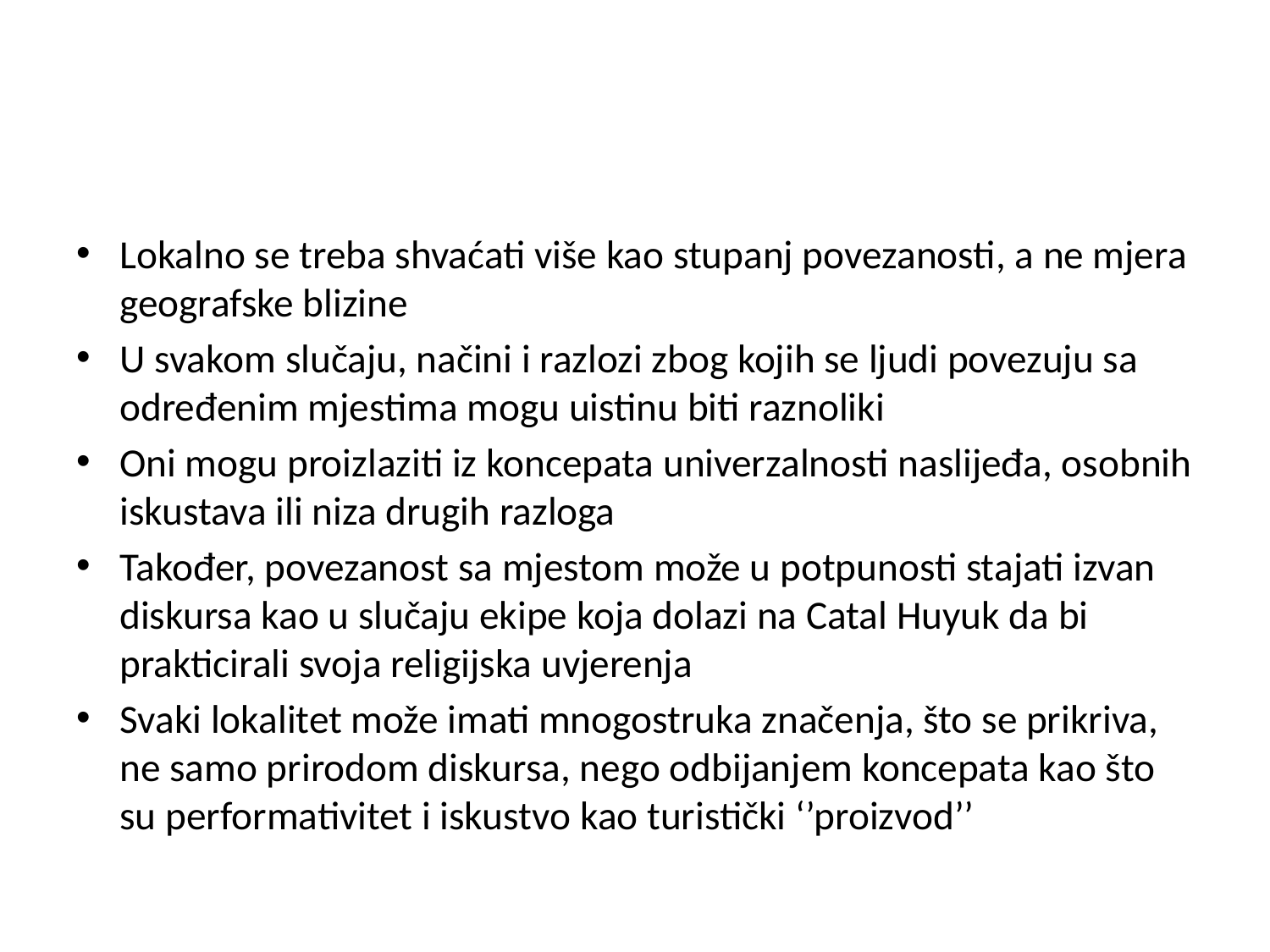

#
Lokalno se treba shvaćati više kao stupanj povezanosti, a ne mjera geografske blizine
U svakom slučaju, načini i razlozi zbog kojih se ljudi povezuju sa određenim mjestima mogu uistinu biti raznoliki
Oni mogu proizlaziti iz koncepata univerzalnosti naslijeđa, osobnih iskustava ili niza drugih razloga
Također, povezanost sa mjestom može u potpunosti stajati izvan diskursa kao u slučaju ekipe koja dolazi na Catal Huyuk da bi prakticirali svoja religijska uvjerenja
Svaki lokalitet može imati mnogostruka značenja, što se prikriva, ne samo prirodom diskursa, nego odbijanjem koncepata kao što su performativitet i iskustvo kao turistički ‘’proizvod’’